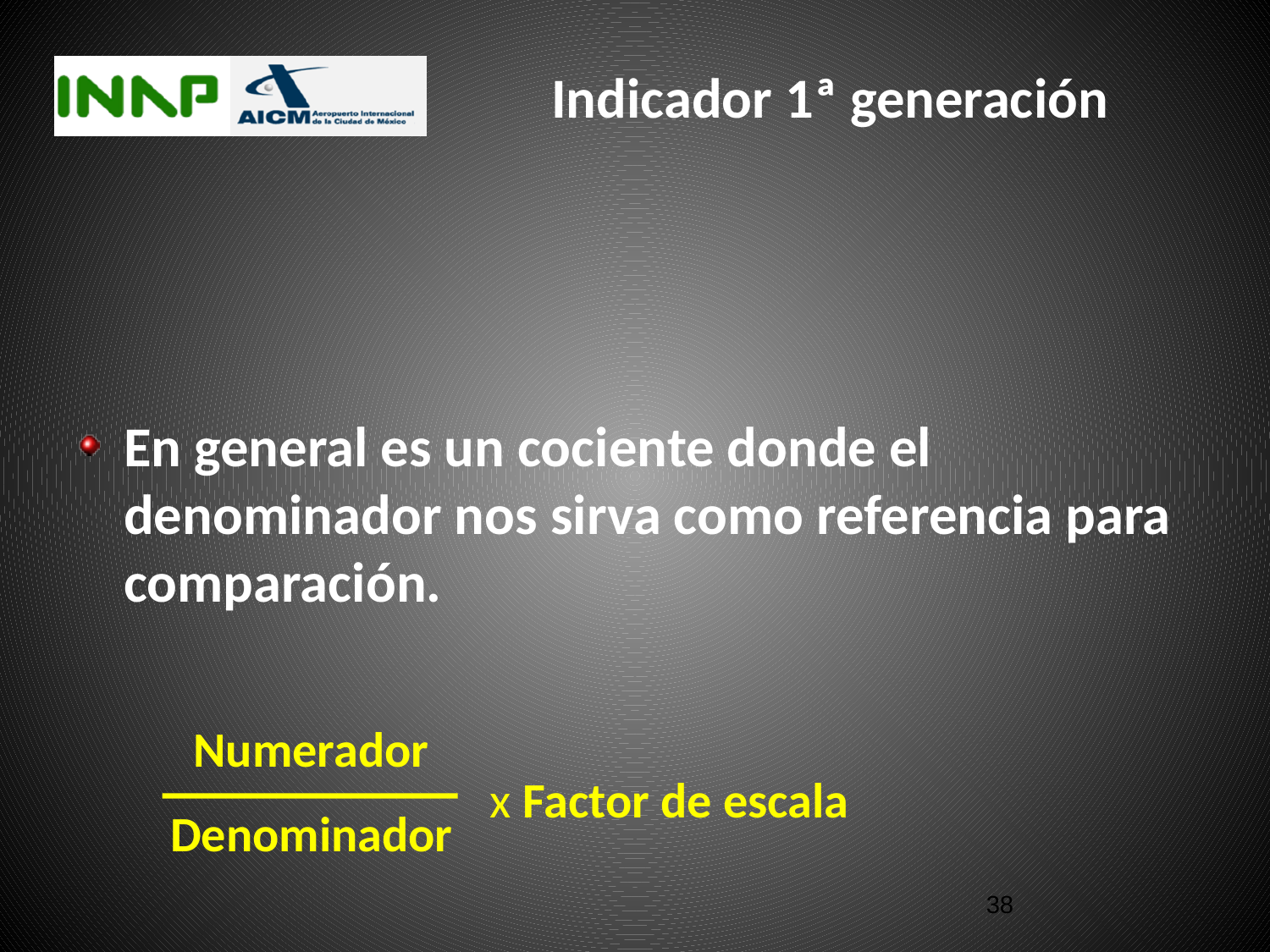

# Indicador 1ª generación
En general es un cociente donde el denominador nos sirva como referencia para comparación.

Numerador
Denominador
x Factor de escala

38